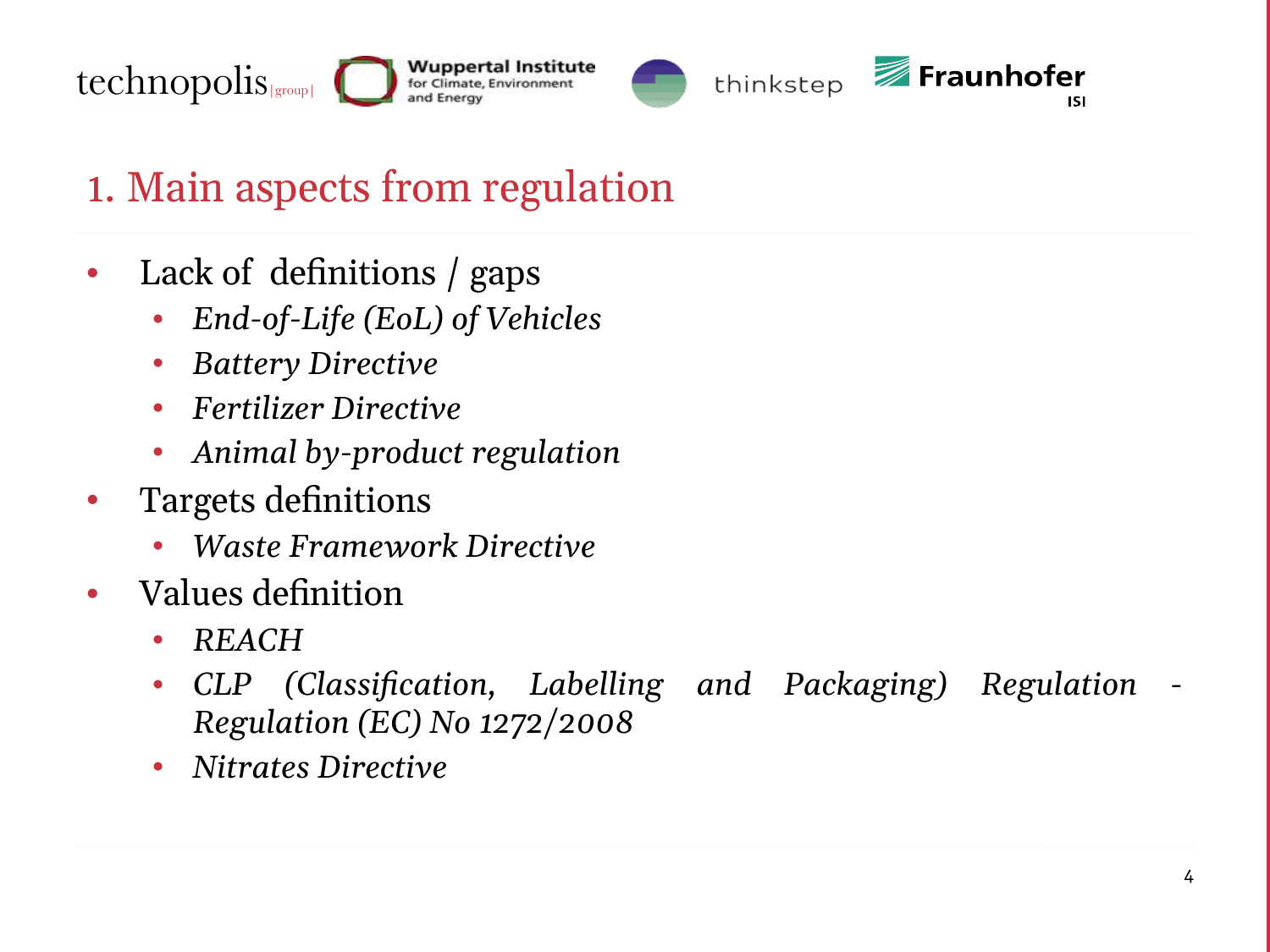

# 1. Main aspects from regulation
Lack of  definitions / gaps
End-of-Life (EoL) of Vehicles
Battery Directive
Fertilizer Directive
Animal by-product regulation
Targets definitions
Waste Framework Directive
Values definition
REACH
CLP (Classification, Labelling and Packaging) Regulation - Regulation (EC) No 1272/2008
Nitrates Directive

4